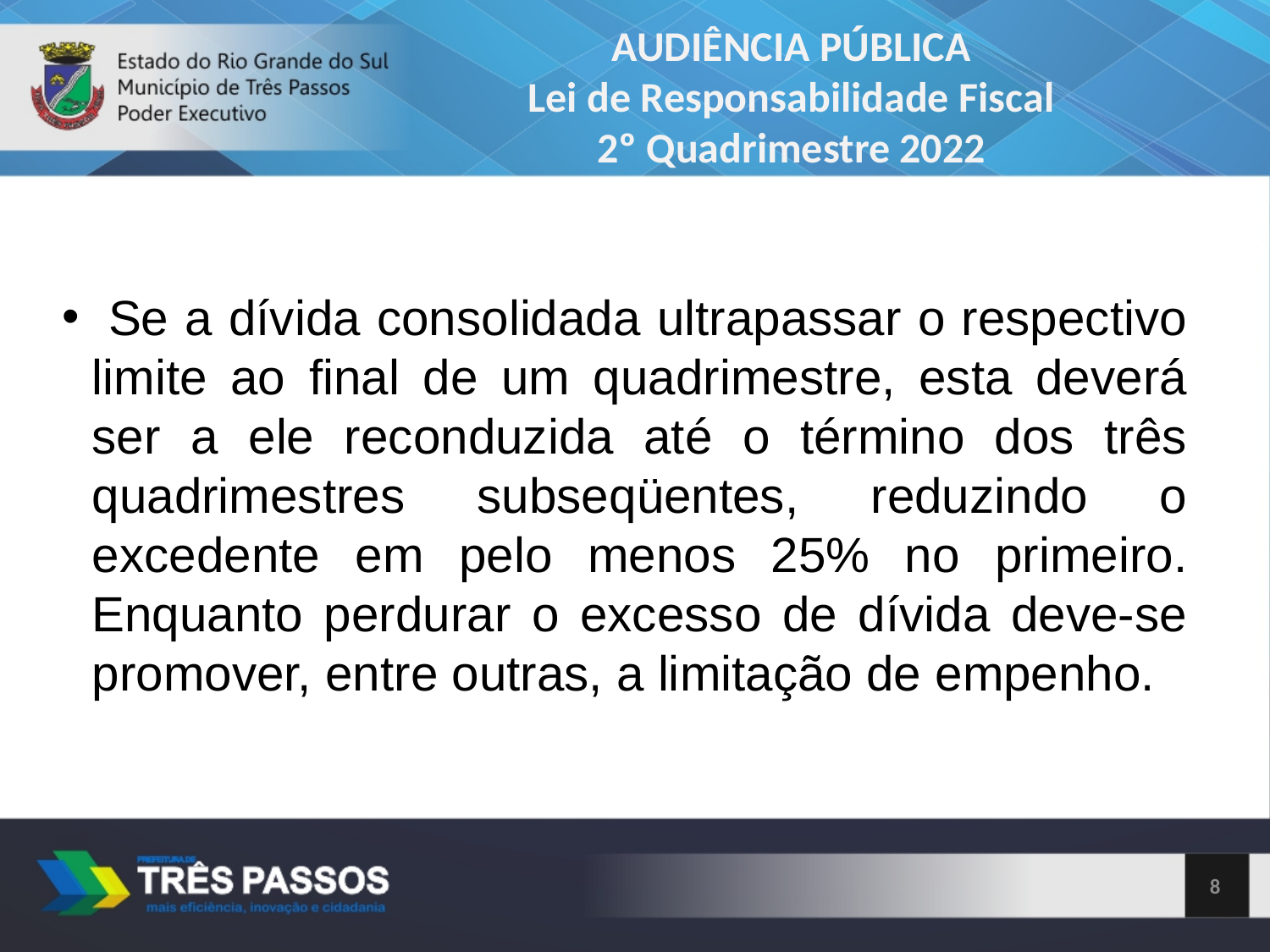

AUDIÊNCIA PÚBLICA
Lei de Responsabilidade Fiscal
2º Quadrimestre 2022
 Se a dívida consolidada ultrapassar o respectivo limite ao final de um quadrimestre, esta deverá ser a ele reconduzida até o término dos três quadrimestres subseqüentes, reduzindo o excedente em pelo menos 25% no primeiro. Enquanto perdurar o excesso de dívida deve-se promover, entre outras, a limitação de empenho.
8